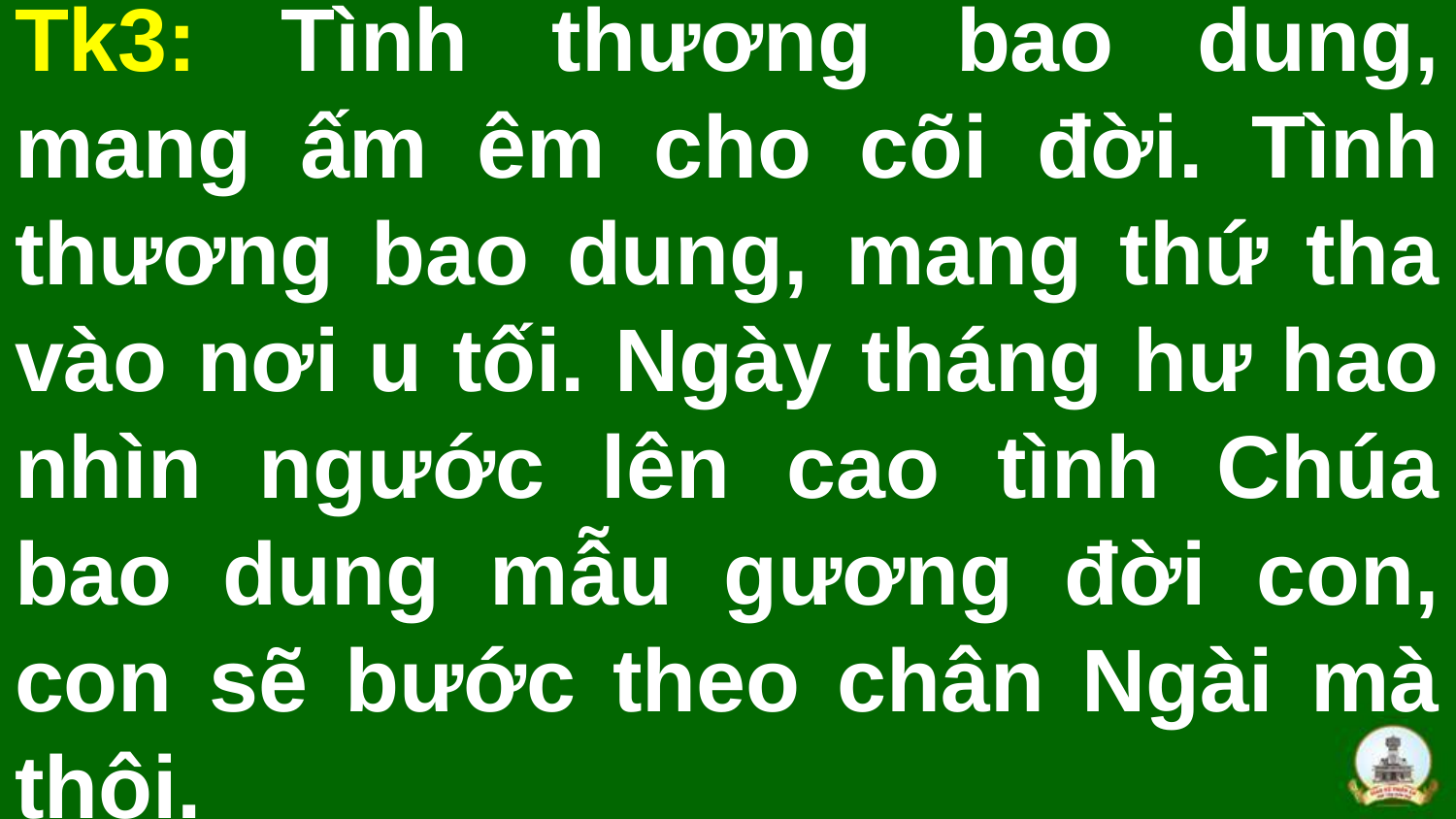

# Tk3: Tình thương bao dung, mang ấm êm cho cõi đời. Tình thương bao dung, mang thứ tha vào nơi u tối. Ngày tháng hư hao nhìn ngước lên cao tình Chúa bao dung mẫu gương đời con, con sẽ bước theo chân Ngài mà thôi.